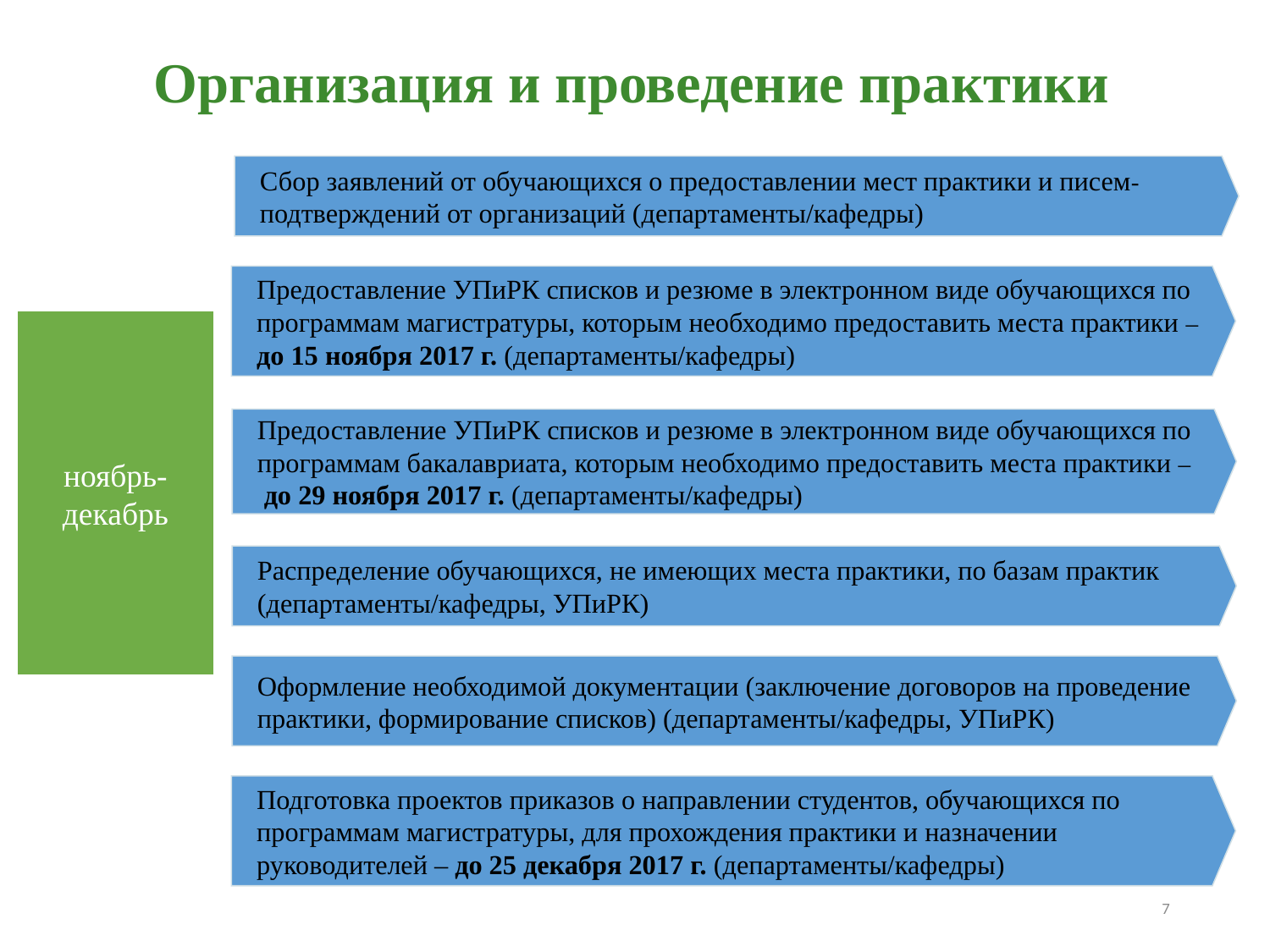

Организация и проведение практики
Сбор заявлений от обучающихся о предоставлении мест практики и писем-подтверждений от организаций (департаменты/кафедры)
Предоставление УПиРК списков и резюме в электронном виде обучающихся по программам магистратуры, которым необходимо предоставить места практики – до 15 ноября 2017 г. (департаменты/кафедры)
ноябрь-декабрь
Предоставление УПиРК списков и резюме в электронном виде обучающихся по программам бакалавриата, которым необходимо предоставить места практики –
 до 29 ноября 2017 г. (департаменты/кафедры)
Распределение обучающихся, не имеющих места практики, по базам практик (департаменты/кафедры, УПиРК)
Оформление необходимой документации (заключение договоров на проведение практики, формирование списков) (департаменты/кафедры, УПиРК)

Подготовка проектов приказов о направлении студентов, обучающихся по программам магистратуры, для прохождения практики и назначении руководителей – до 25 декабря 2017 г. (департаменты/кафедры)

7